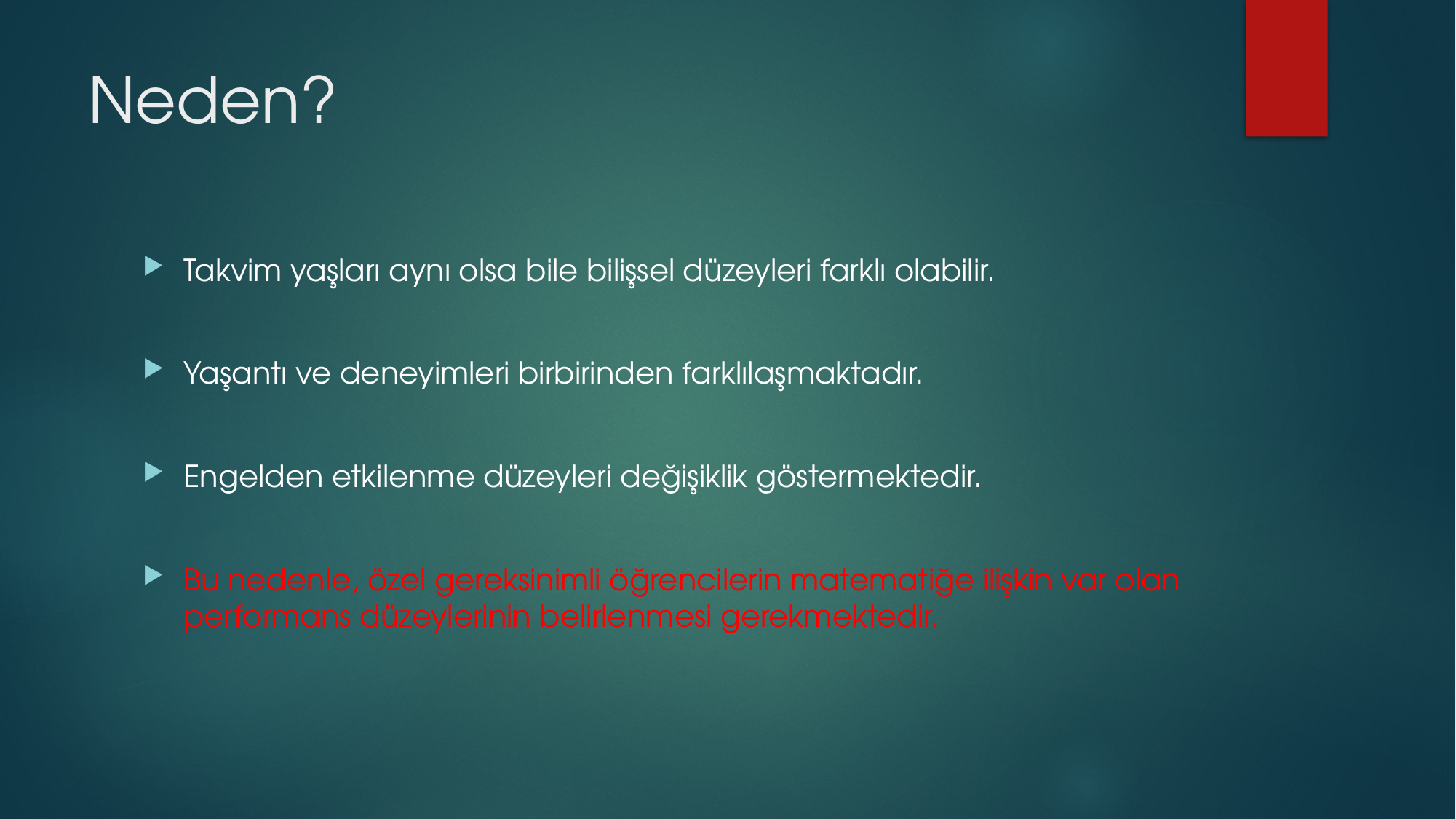

# Neden?
Takvim yaşları aynı olsa bile bilişsel düzeyleri farklı olabilir.

Yaşantı ve deneyimleri birbirinden farklılaşmaktadır.

Engelden etkilenme düzeyleri değişiklik göstermektedir.

Bu nedenle, özel gereksinimli öğrencilerin matematiğe ilişkin var olan performans düzeylerinin belirlenmesi gerekmektedir.